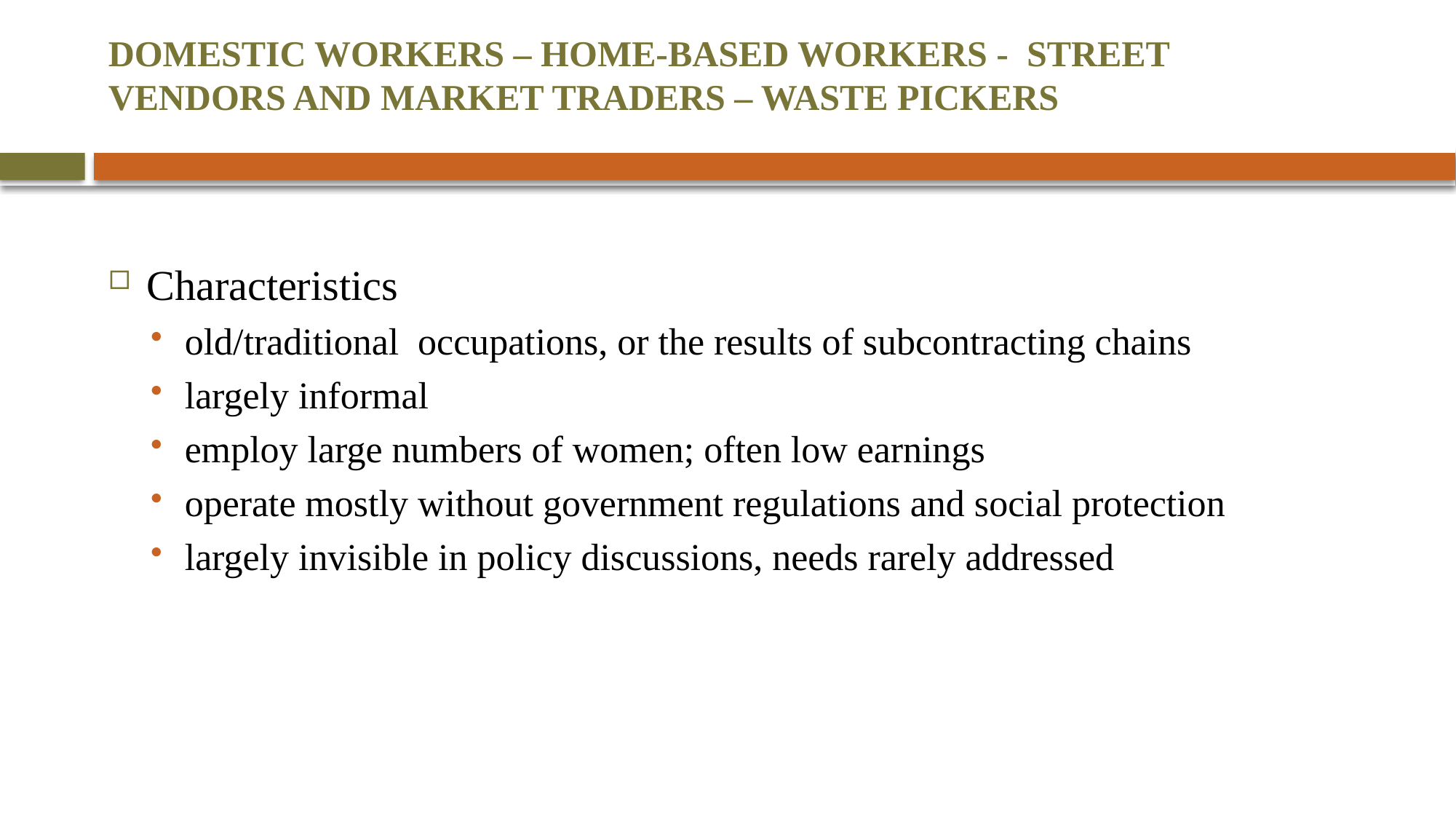

# DOMESTIC WORKERS – HOME-BASED WORKERS -  STREET VENDORS AND MARKET TRADERS – WASTE PICKERS

Characteristics
old/traditional  occupations, or the results of subcontracting chains
largely informal
employ large numbers of women; often low earnings
operate mostly without government regulations and social protection
largely invisible in policy discussions, needs rarely addressed